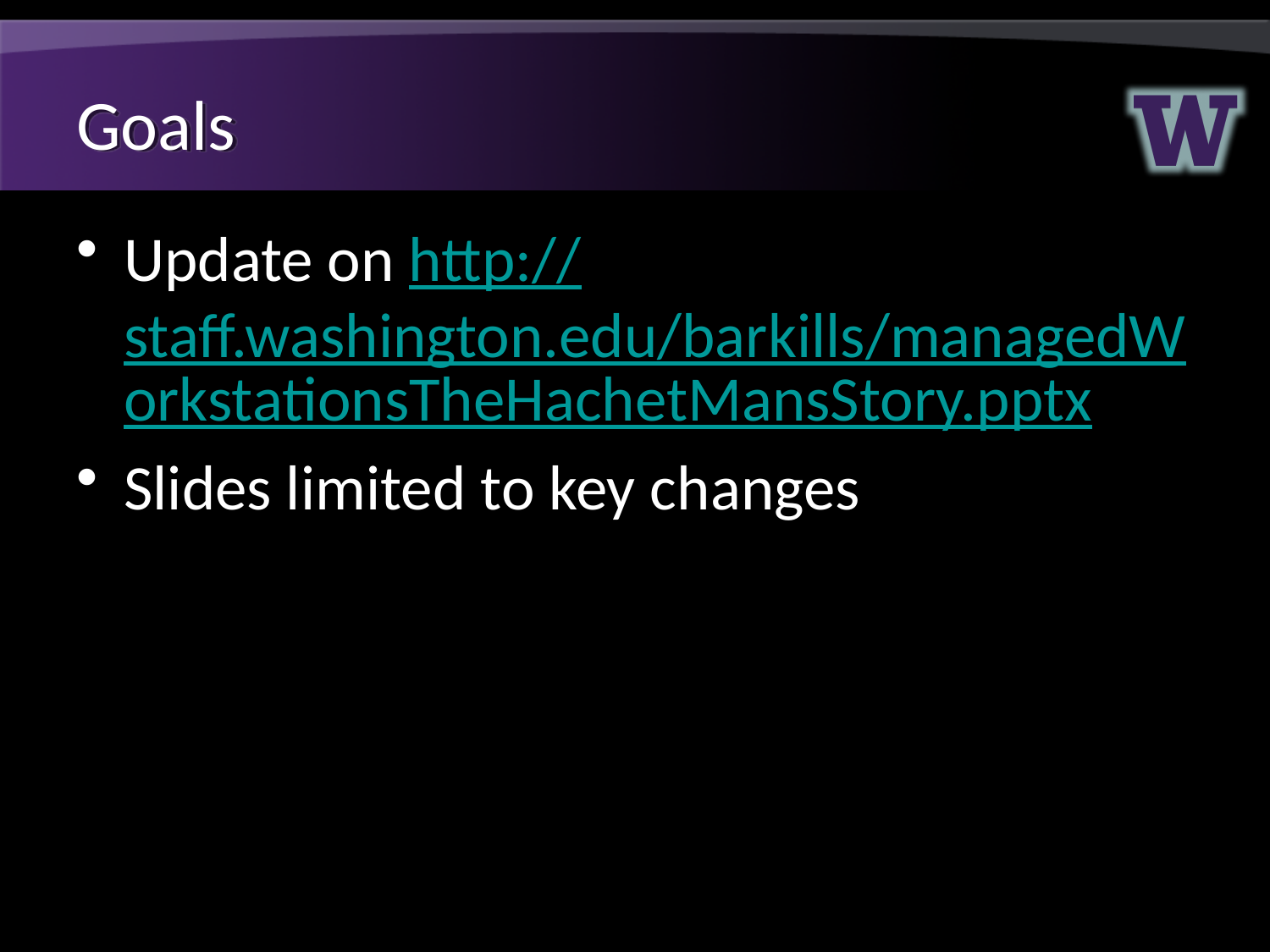

# Goals
Update on http://staff.washington.edu/barkills/managedWorkstationsTheHachetMansStory.pptx
Slides limited to key changes